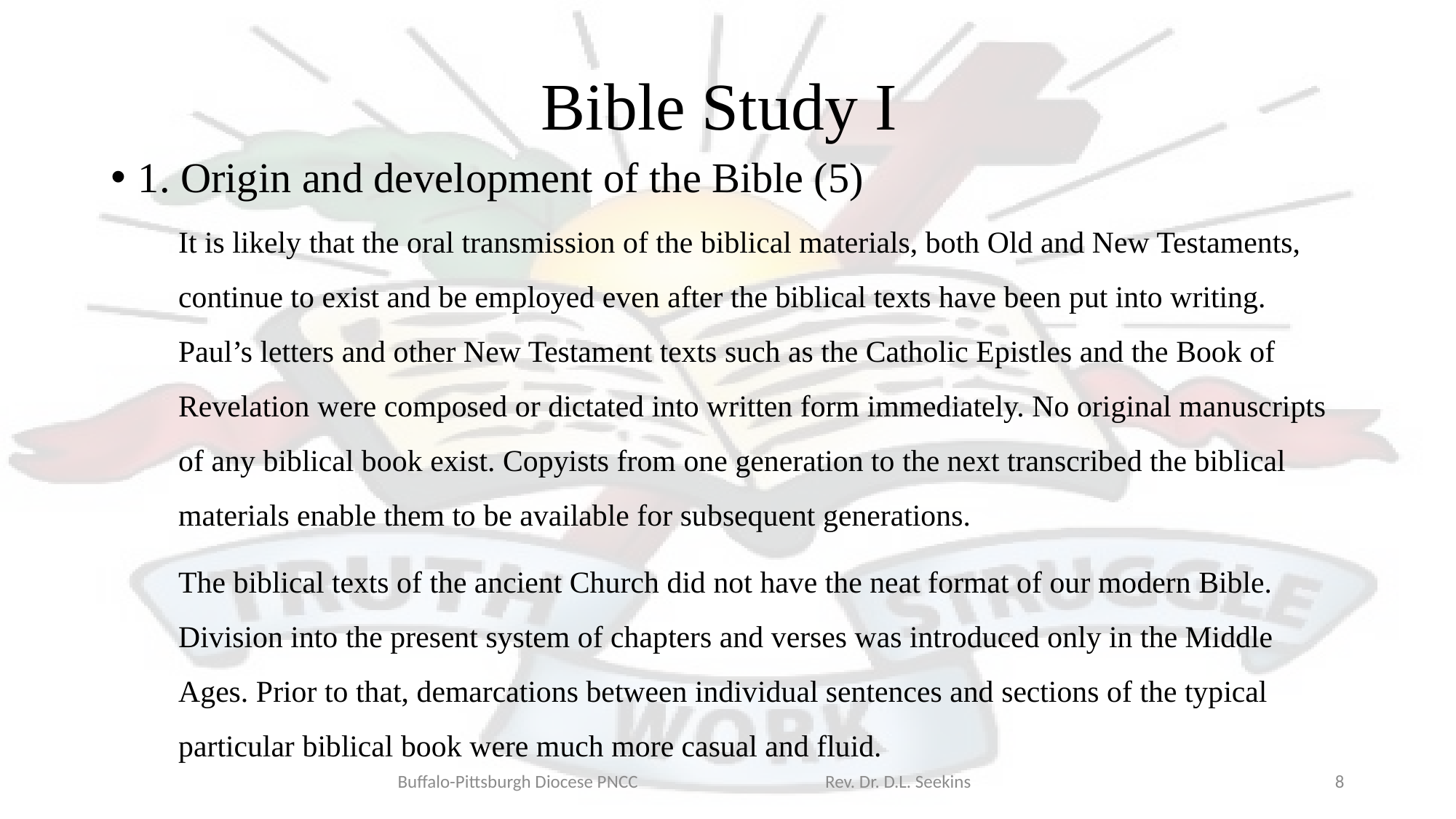

# Bible Study I
1. Origin and development of the Bible (5)

It is likely that the oral transmission of the biblical materials, both Old and New Testaments, continue to exist and be employed even after the biblical texts have been put into writing. Paul’s letters and other New Testament texts such as the Catholic Epistles and the Book of Revelation were composed or dictated into written form immediately. No original manuscripts of any biblical book exist. Copyists from one generation to the next transcribed the biblical materials enable them to be available for subsequent generations.
The biblical texts of the ancient Church did not have the neat format of our modern Bible. Division into the present system of chapters and verses was introduced only in the Middle Ages. Prior to that, demarcations between individual sentences and sections of the typical particular biblical book were much more casual and fluid.

Buffalo-Pittsburgh Diocese PNCC                                             Rev. Dr. D.L. Seekins
8